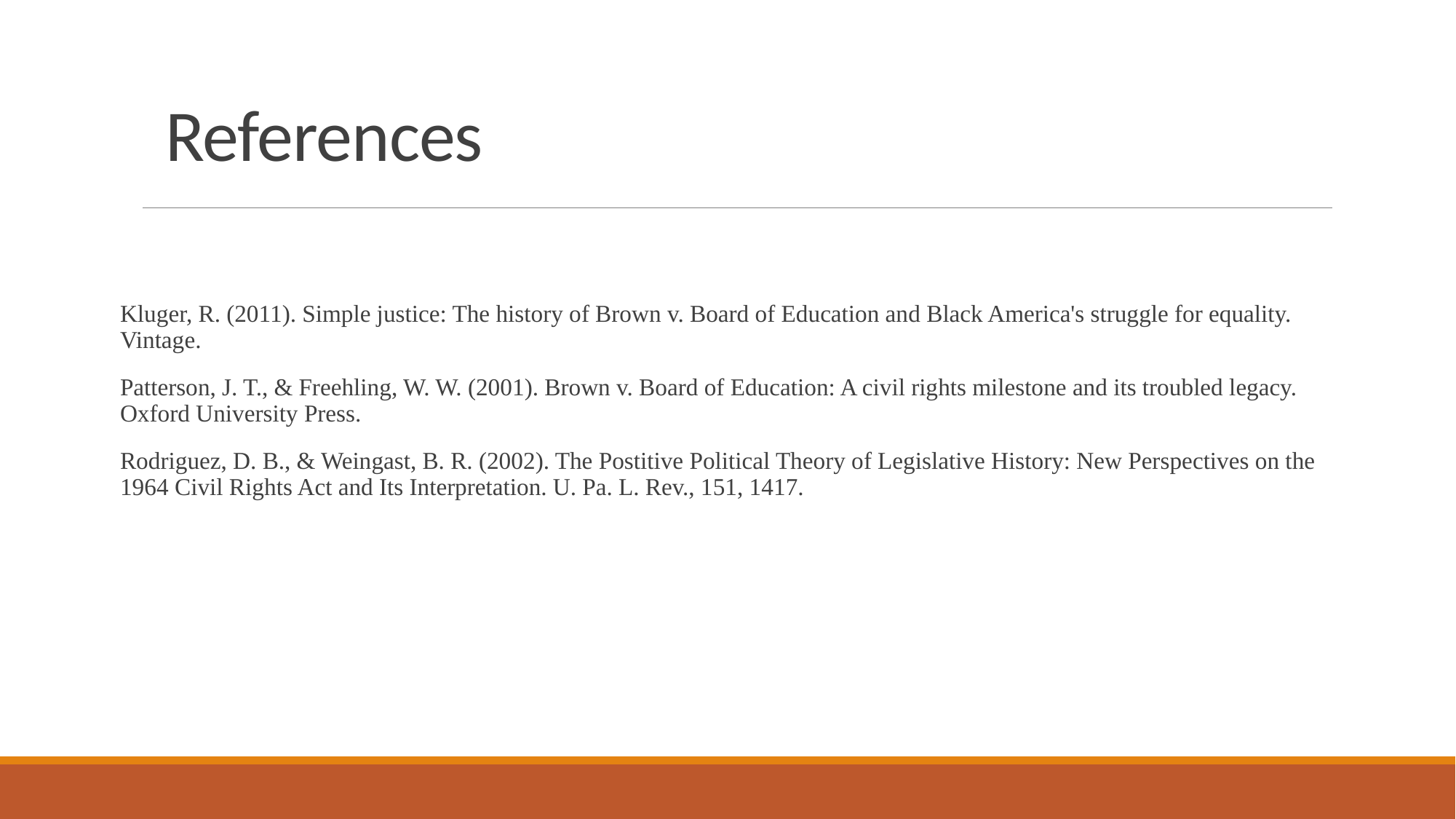

# References
Kluger, R. (2011). Simple justice: The history of Brown v. Board of Education and Black America's struggle for equality. Vintage.
Patterson, J. T., & Freehling, W. W. (2001). Brown v. Board of Education: A civil rights milestone and its troubled legacy. Oxford University Press.
Rodriguez, D. B., & Weingast, B. R. (2002). The Postitive Political Theory of Legislative History: New Perspectives on the 1964 Civil Rights Act and Its Interpretation. U. Pa. L. Rev., 151, 1417.